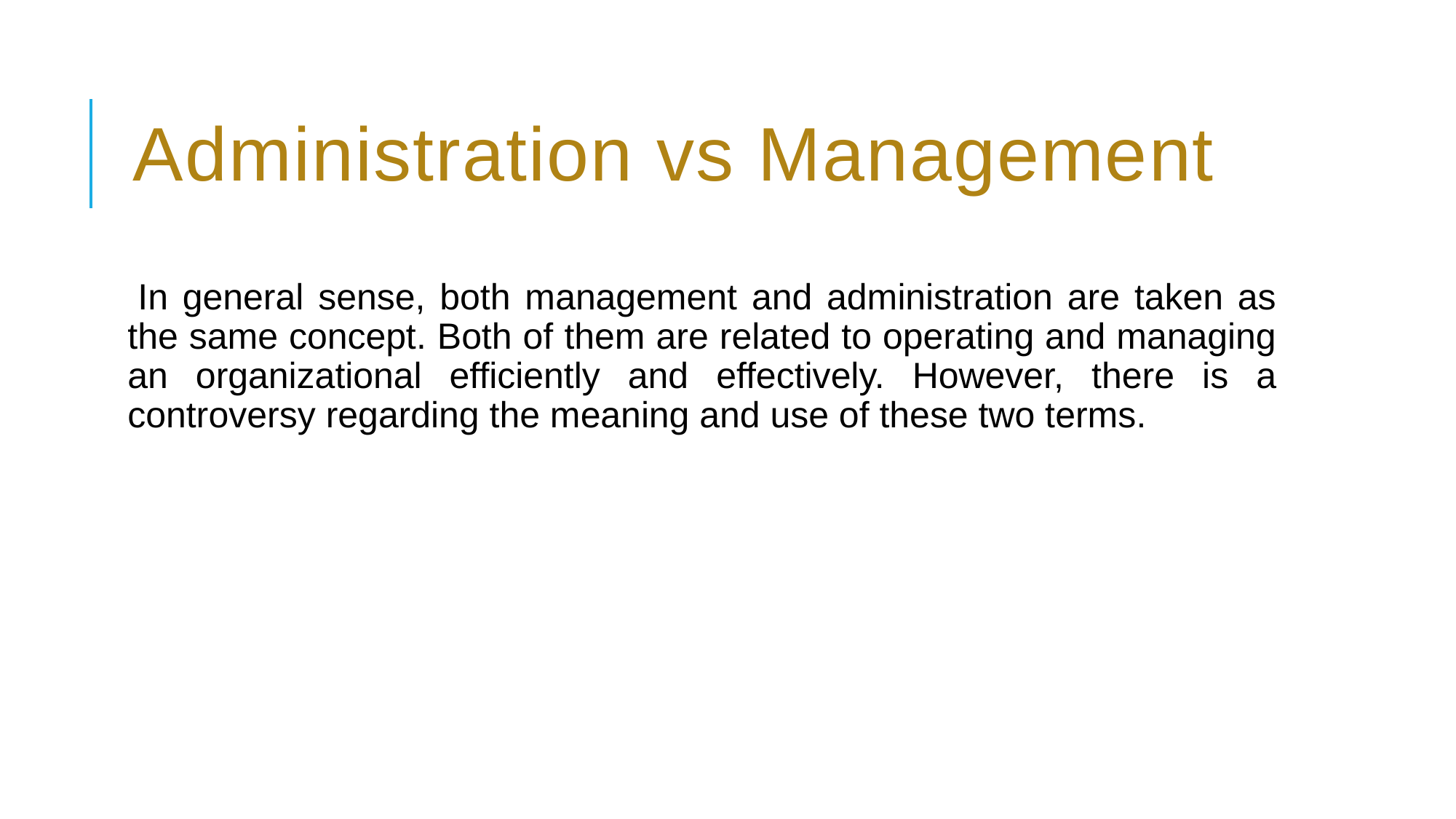

# Administration vs Management
In general sense, both management and administration are taken as the same concept. Both of them are related to operating and managing an organizational efficiently and effectively. However, there is a controversy regarding the meaning and use of these two terms.